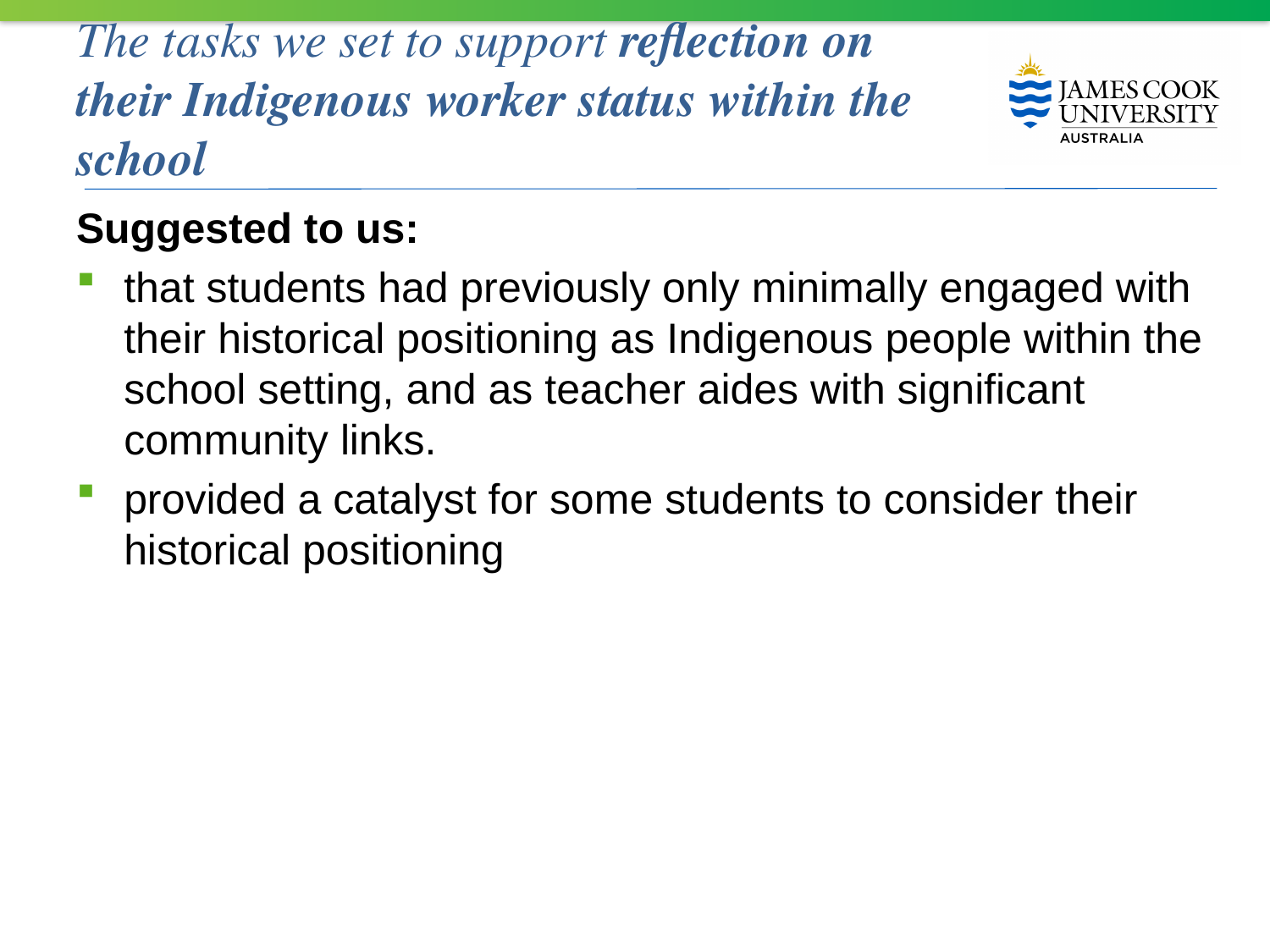

# The tasks we set to support reflection on their Indigenous worker status within the school
Suggested to us:
that students had previously only minimally engaged with their historical positioning as Indigenous people within the school setting, and as teacher aides with significant community links.
provided a catalyst for some students to consider their historical positioning